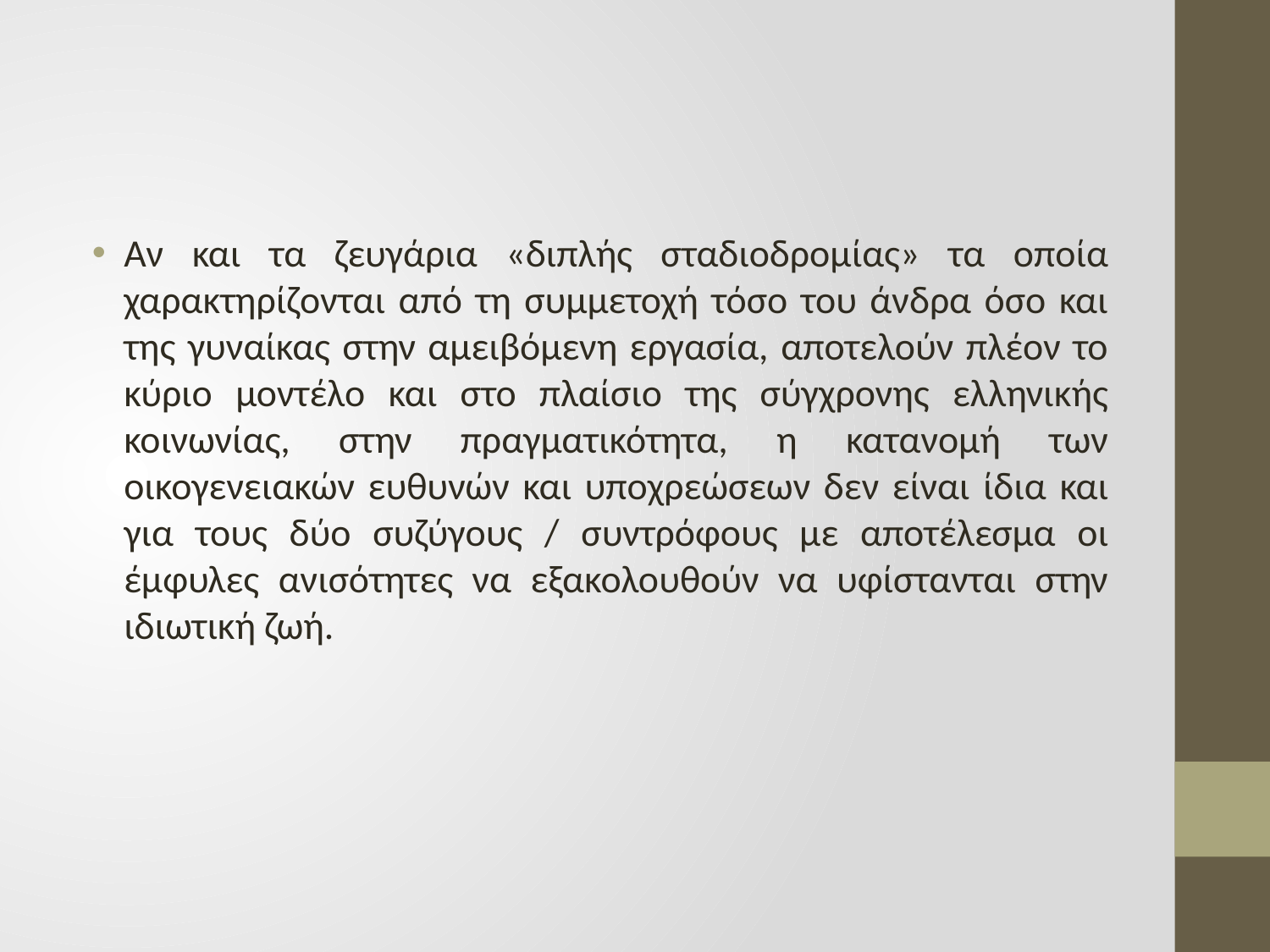

#
Αν και τα ζευγάρια «διπλής σταδιοδρομίας» τα οποία χαρακτηρίζονται από τη συμμετοχή τόσο του άνδρα όσο και της γυναίκας στην αμειβόμενη εργασία, αποτελούν πλέον το κύριο μοντέλο και στο πλαίσιο της σύγχρονης ελληνικής κοινωνίας, στην πραγματικότητα, η κατανομή των οικογενειακών ευθυνών και υποχρεώσεων δεν είναι ίδια και για τους δύο συζύγους / συντρόφους με αποτέλεσμα οι έμφυλες ανισότητες να εξακολουθούν να υφίστανται στην ιδιωτική ζωή.